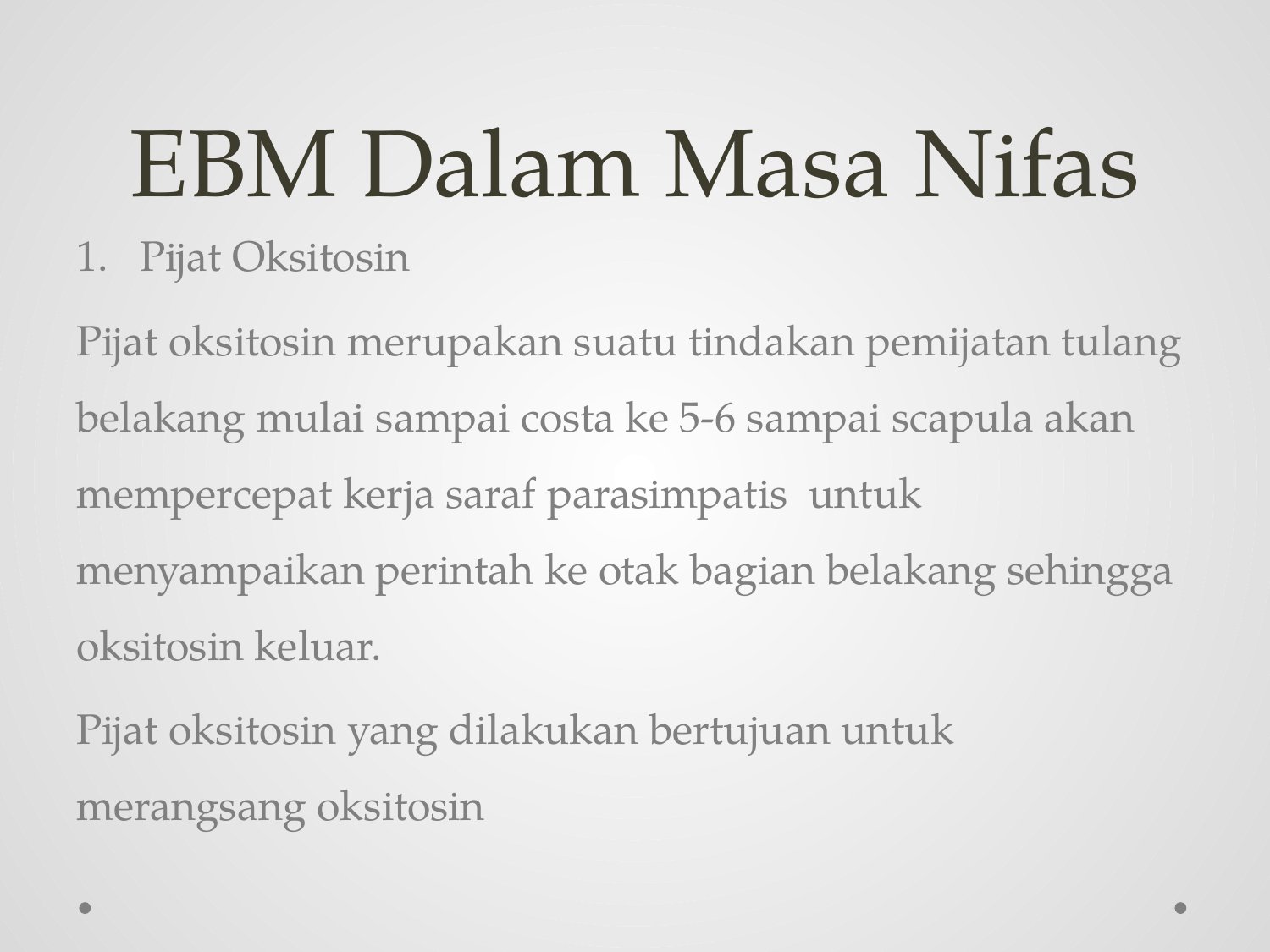

# EBM Dalam Masa Nifas
Pijat Oksitosin
Pijat oksitosin merupakan suatu tindakan pemijatan tulang belakang mulai sampai costa ke 5-6 sampai scapula akan mempercepat kerja saraf parasimpatis  untuk menyampaikan perintah ke otak bagian belakang sehingga oksitosin keluar.
Pijat oksitosin yang dilakukan bertujuan untuk merangsang oksitosin